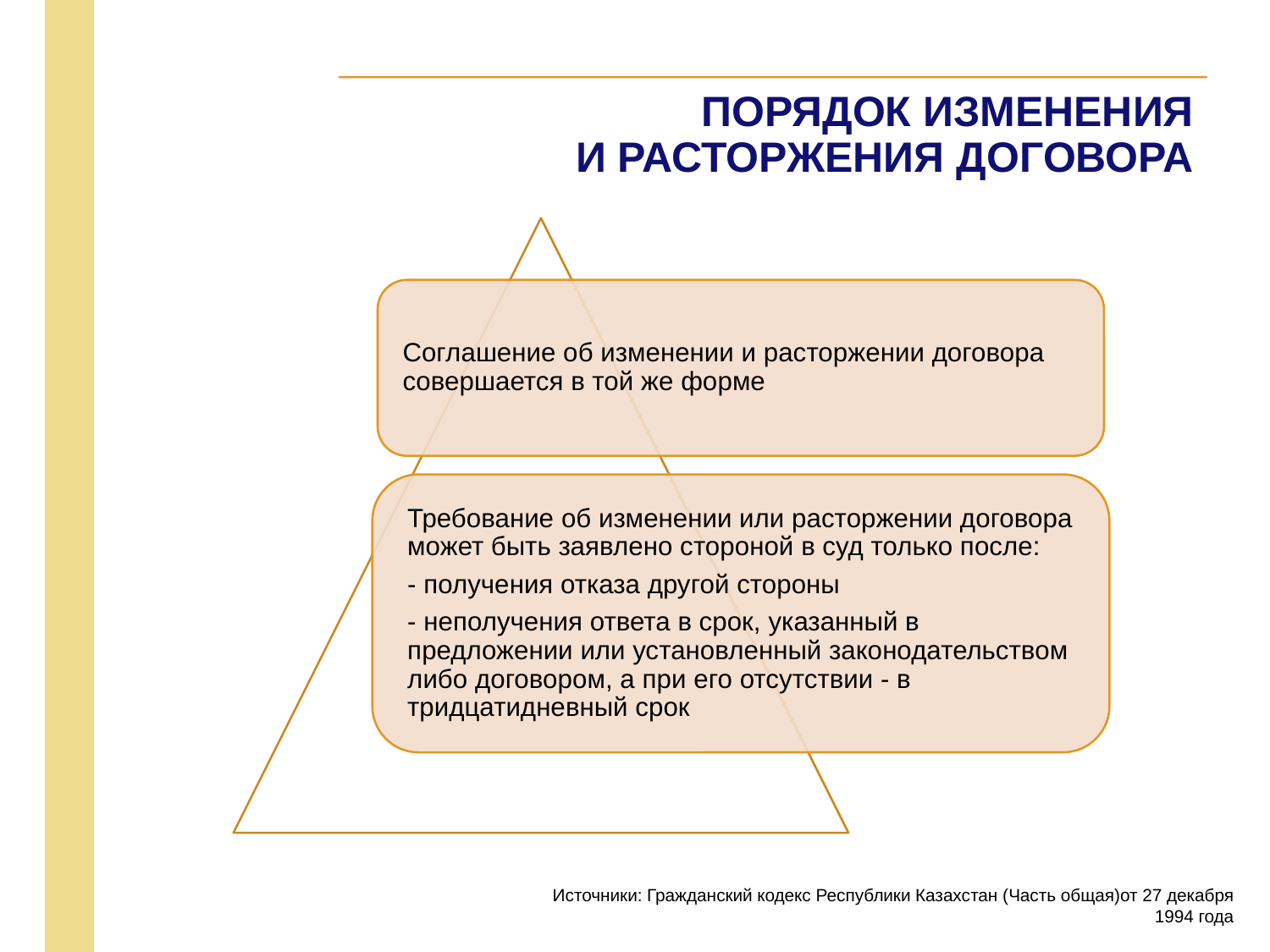

ПОРЯДОК ИЗМЕНЕНИЯ И РАСТОРЖЕНИЯ ДОГОВОРА
Соглашение об изменении и расторжении договора совершается в той же форме
Требование об изменении или расторжении договора может быть заявлено стороной в суд только после:
- получения отказа другой стороны
- неполучения ответа в срок, указанный в предложении или установленный законодательством либо договором, а при его отсутствии - в тридцатидневный срок
Источники: Гражданский кодекс Республики Казахстан (Часть общая)от 27 декабря 1994 года